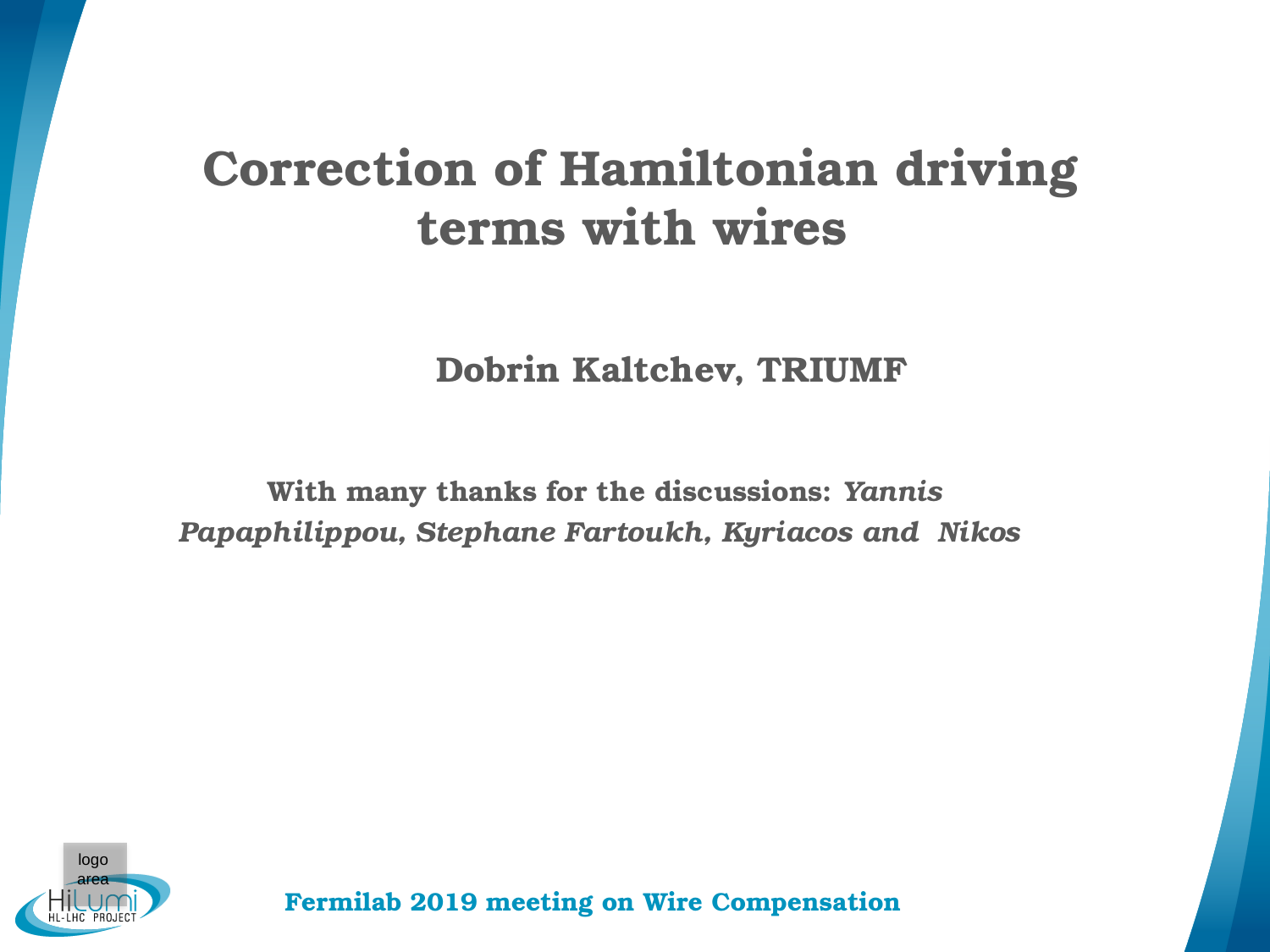

# Correction of Hamiltonian driving terms with wires
Dobrin Kaltchev, TRIUMF
With many thanks for the discussions: Yannis Papaphilippou, Stephane Fartoukh, Kyriacos and  Nikos
Fermilab 2019 meeting on Wire Compensation